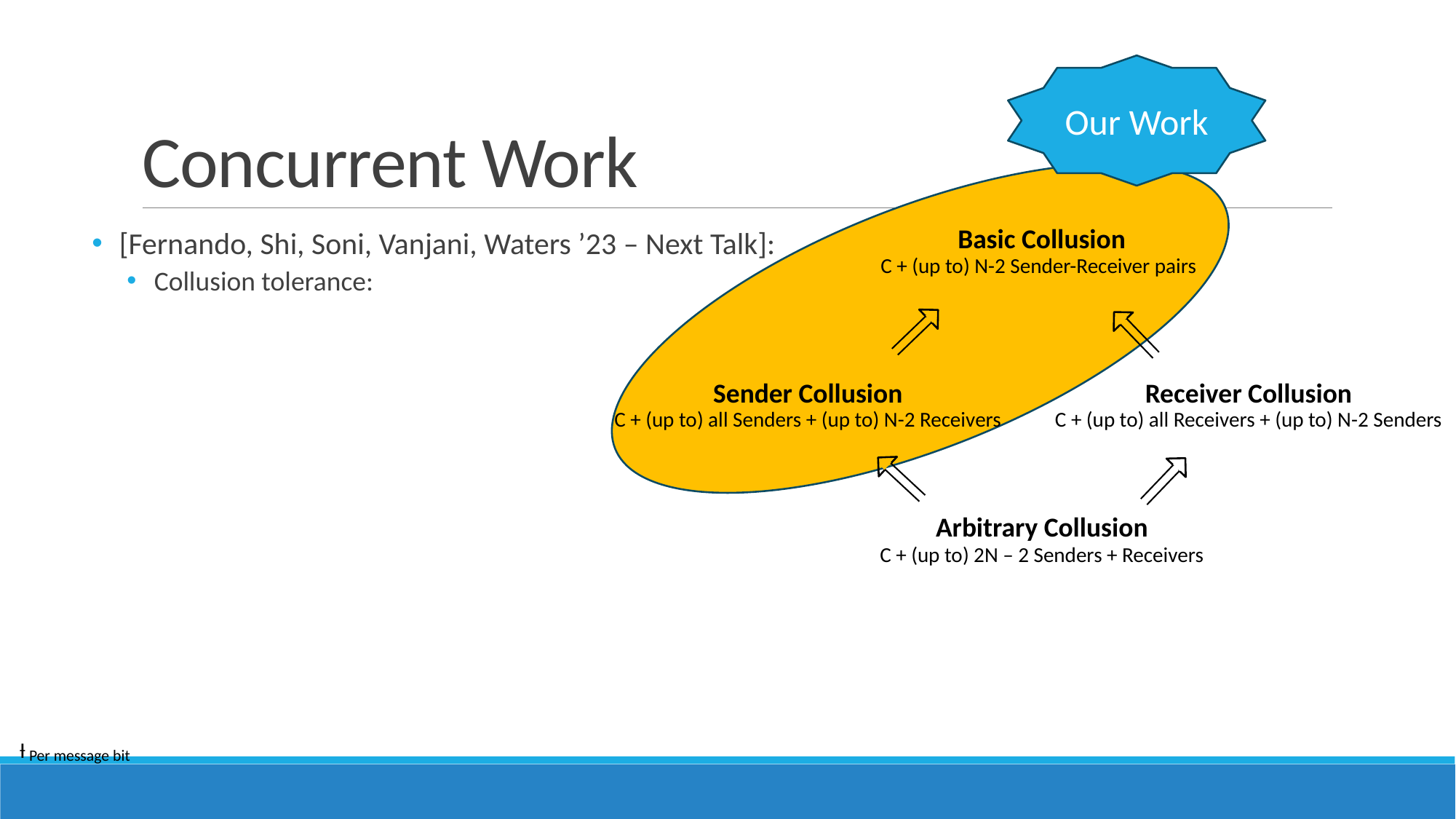

# Concurrent Work
Our Work

[Fernando, Shi, Soni, Vanjani, Waters ’23 – Next Talk]:
Collusion tolerance:
Basic Collusion
C + (up to) N-2 Sender-Receiver pairs

Sender Collusion
C + (up to) all Senders + (up to) N-2 Receivers
Receiver Collusion
C + (up to) all Receivers + (up to) N-2 Senders

Arbitrary Collusion
C + (up to) 2N – 2 Senders + Receivers
Ɨ Per message bit